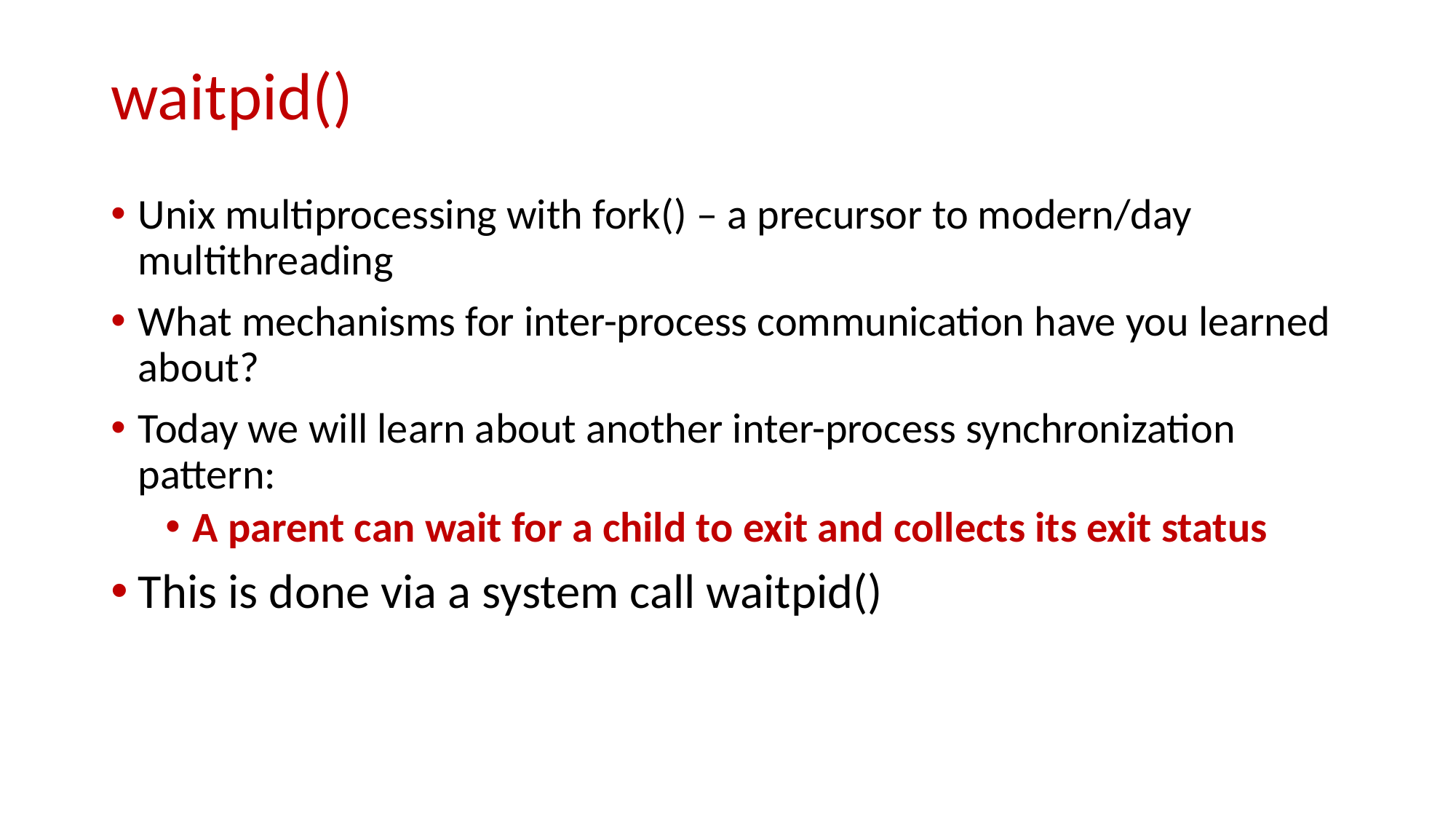

# waitpid()
Unix multiprocessing with fork() – a precursor to modern/day multithreading
What mechanisms for inter-process communication have you learned about?
Today we will learn about another inter-process synchronization pattern:
A parent can wait for a child to exit and collects its exit status
This is done via a system call waitpid()